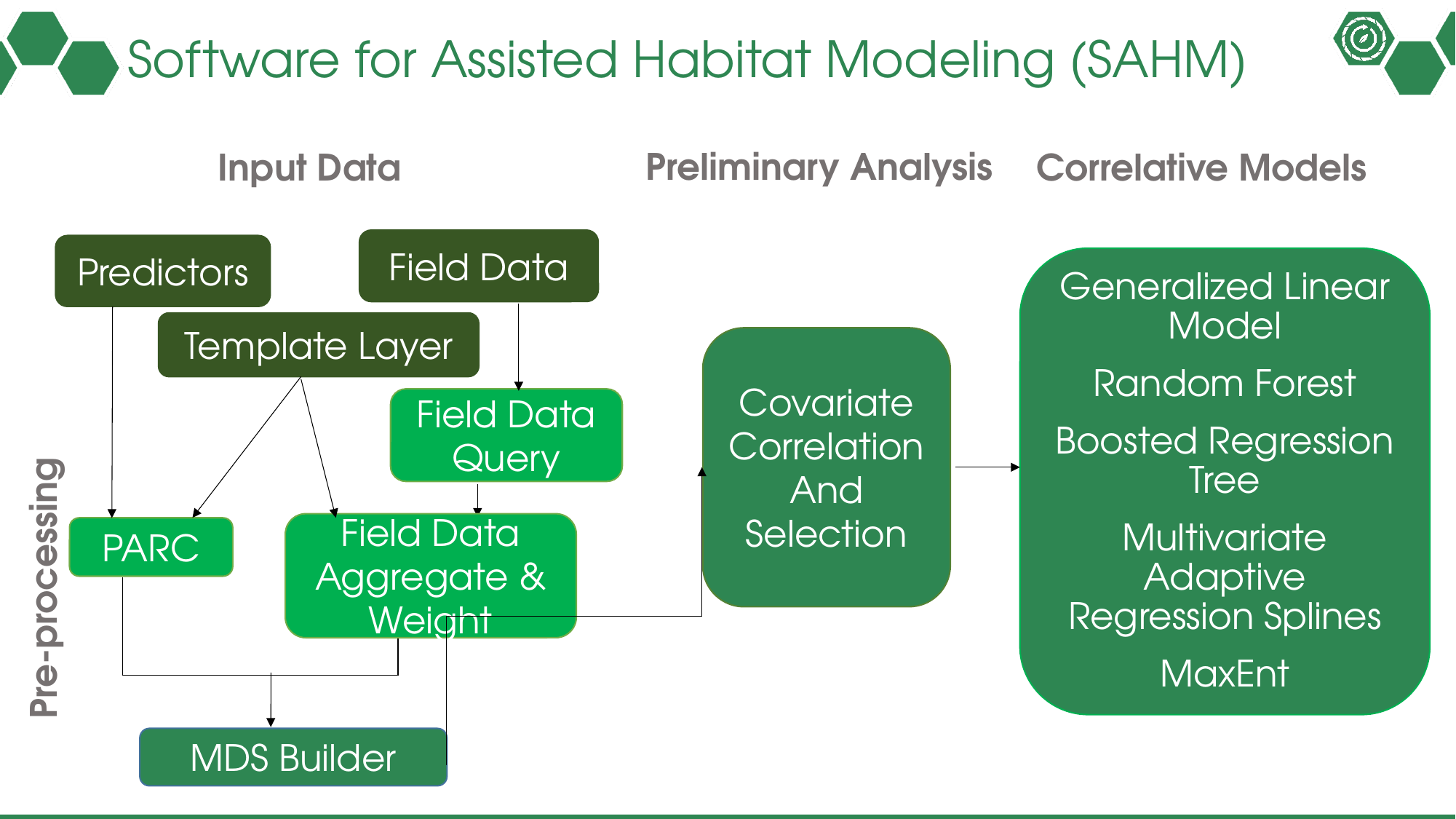

Software for Assisted Habitat Modeling (SAHM)
Correlative Models
Input Data
Preliminary Analysis
Field Data
Predictors
Generalized Linear Model
Random Forest
Boosted Regression Tree
Multivariate Adaptive Regression Splines
MaxEnt
Template Layer
Covariate Correlation And Selection
Field Data Query

Field Data Aggregate & Weight
PARC
Pre-processing
MDS Builder